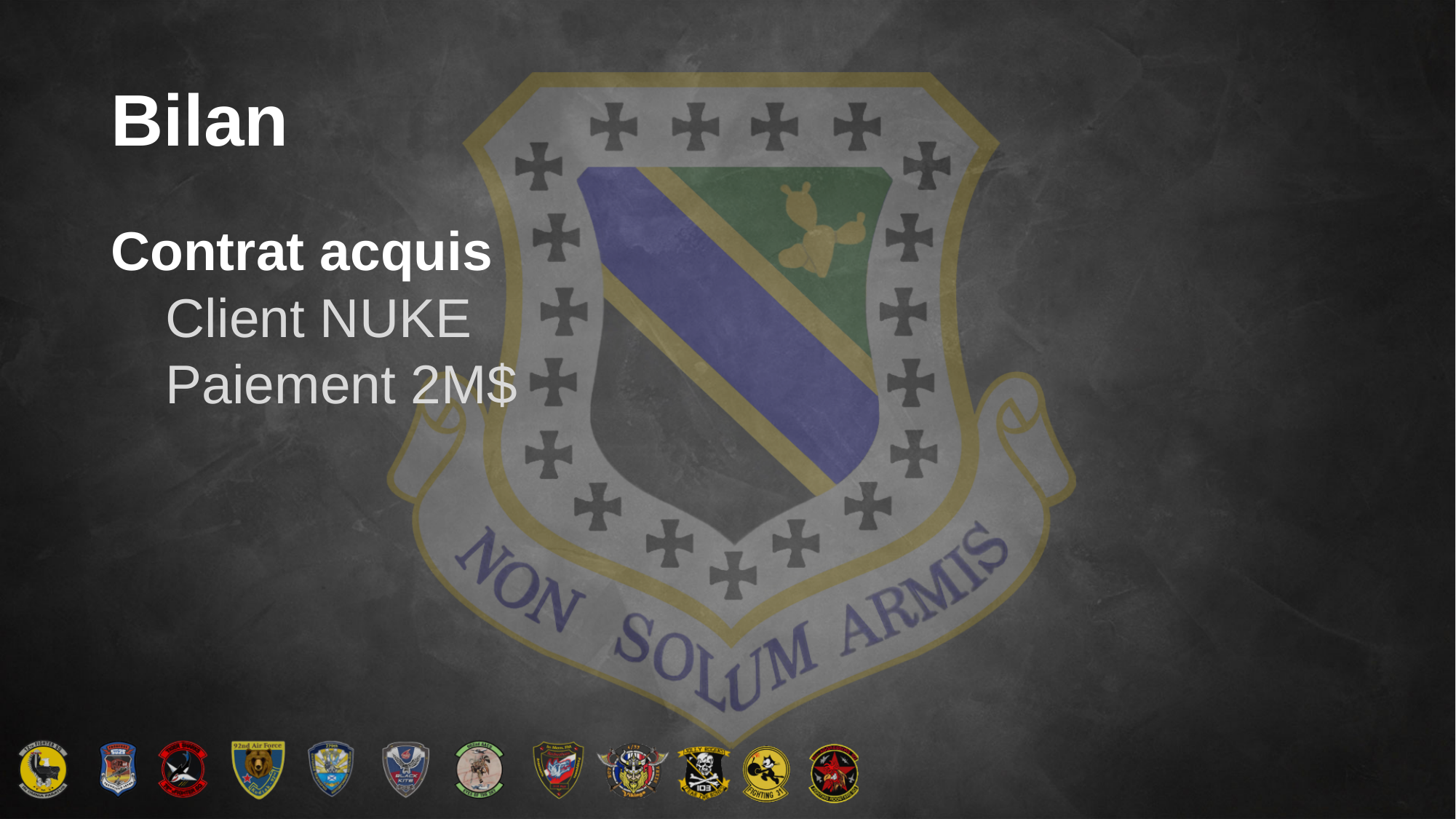

# Bilan
Contrat acquis
Client NUKE
Paiement 2M$